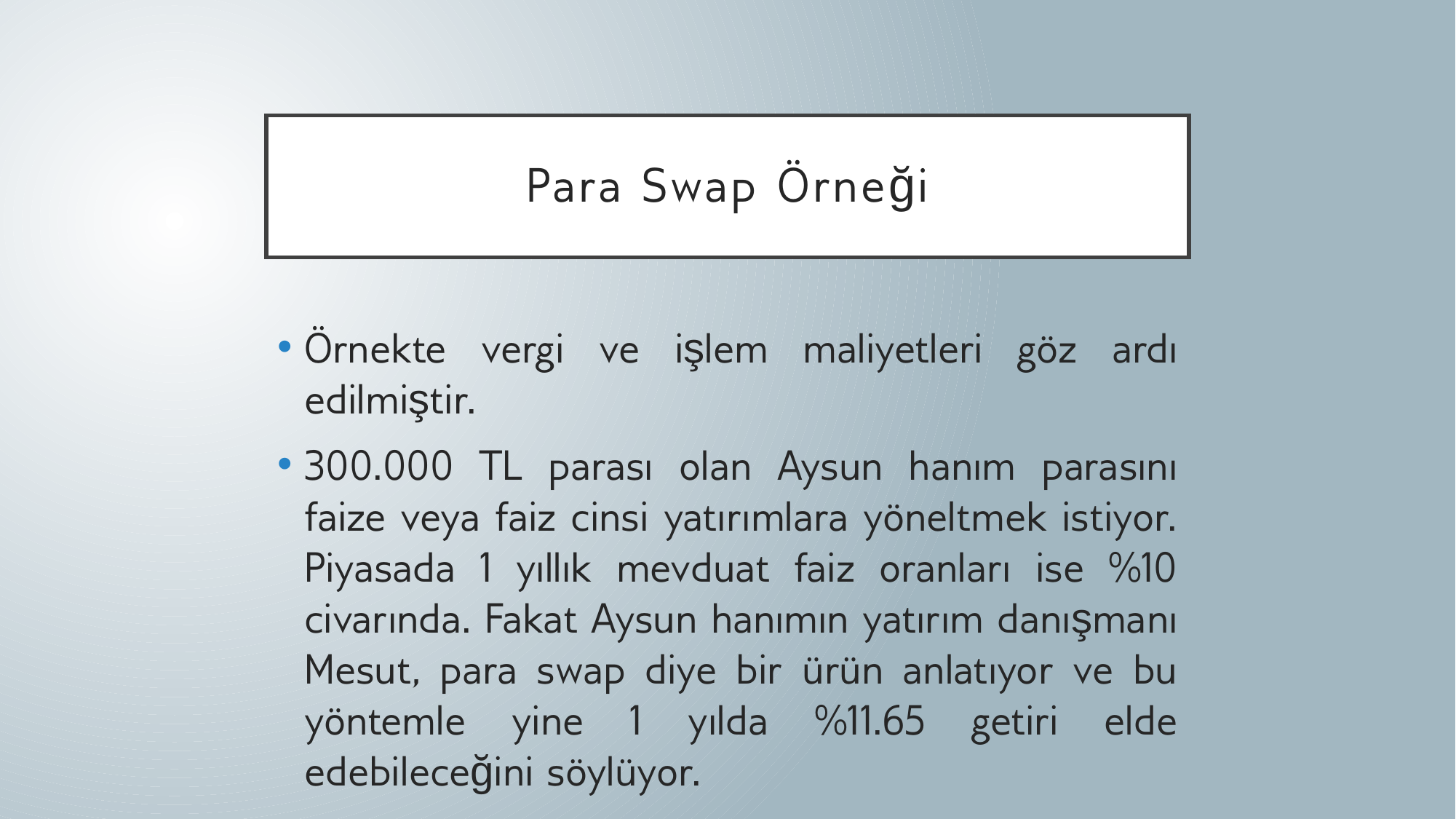

# Para Swap Örneği
Örnekte vergi ve işlem maliyetleri göz ardı edilmiştir.
300.000 TL parası olan Aysun hanım parasını faize veya faiz cinsi yatırımlara yöneltmek istiyor. Piyasada 1 yıllık mevduat faiz oranları ise %10 civarında. Fakat Aysun hanımın yatırım danışmanı Mesut, para swap diye bir ürün anlatıyor ve bu yöntemle yine 1 yılda %11.65 getiri elde edebileceğini söylüyor.